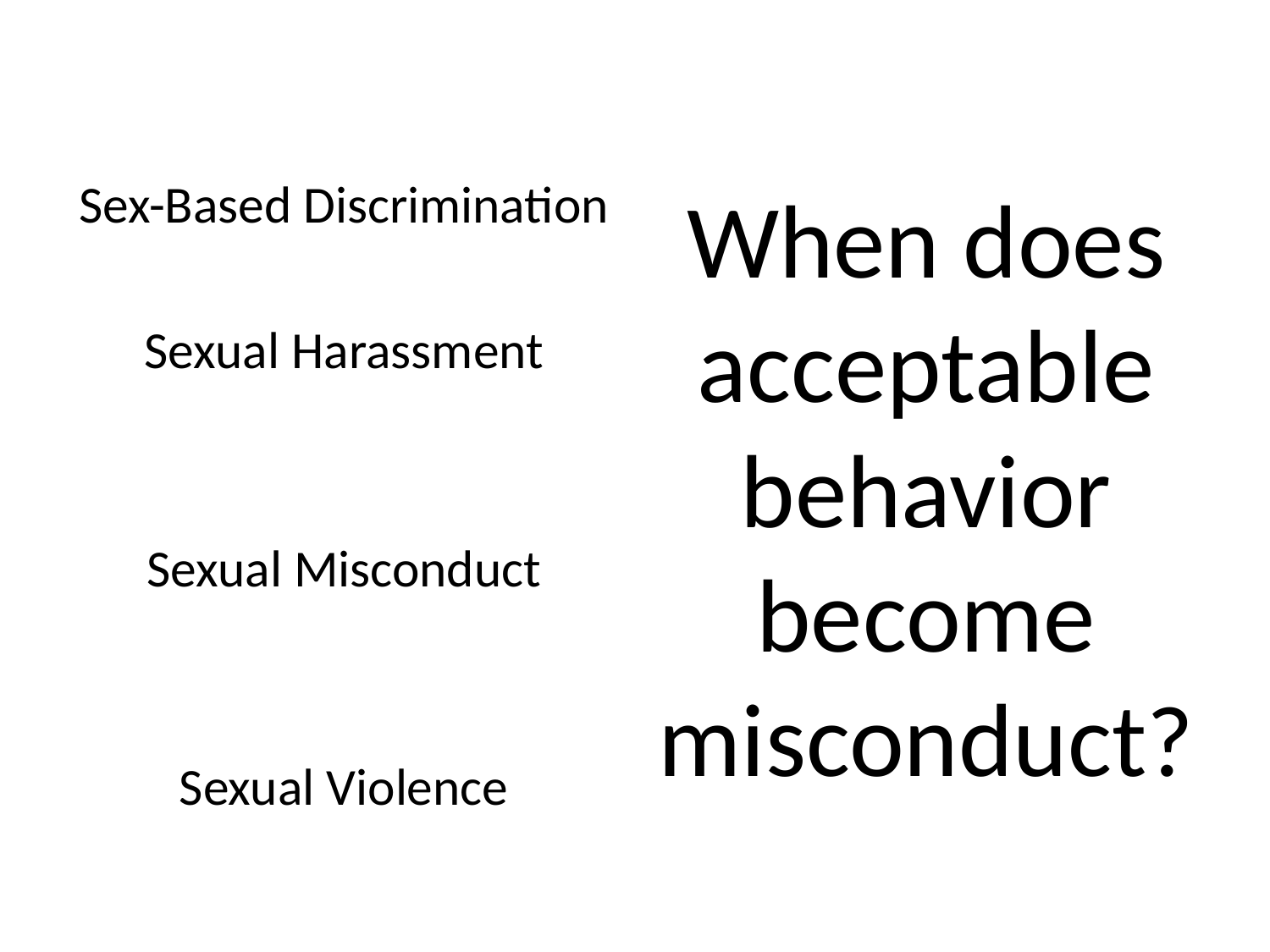

#

When does acceptable behavior become misconduct?

Sex-Based Discrimination

Sexual Harassment

Sexual Misconduct

Sexual Violence